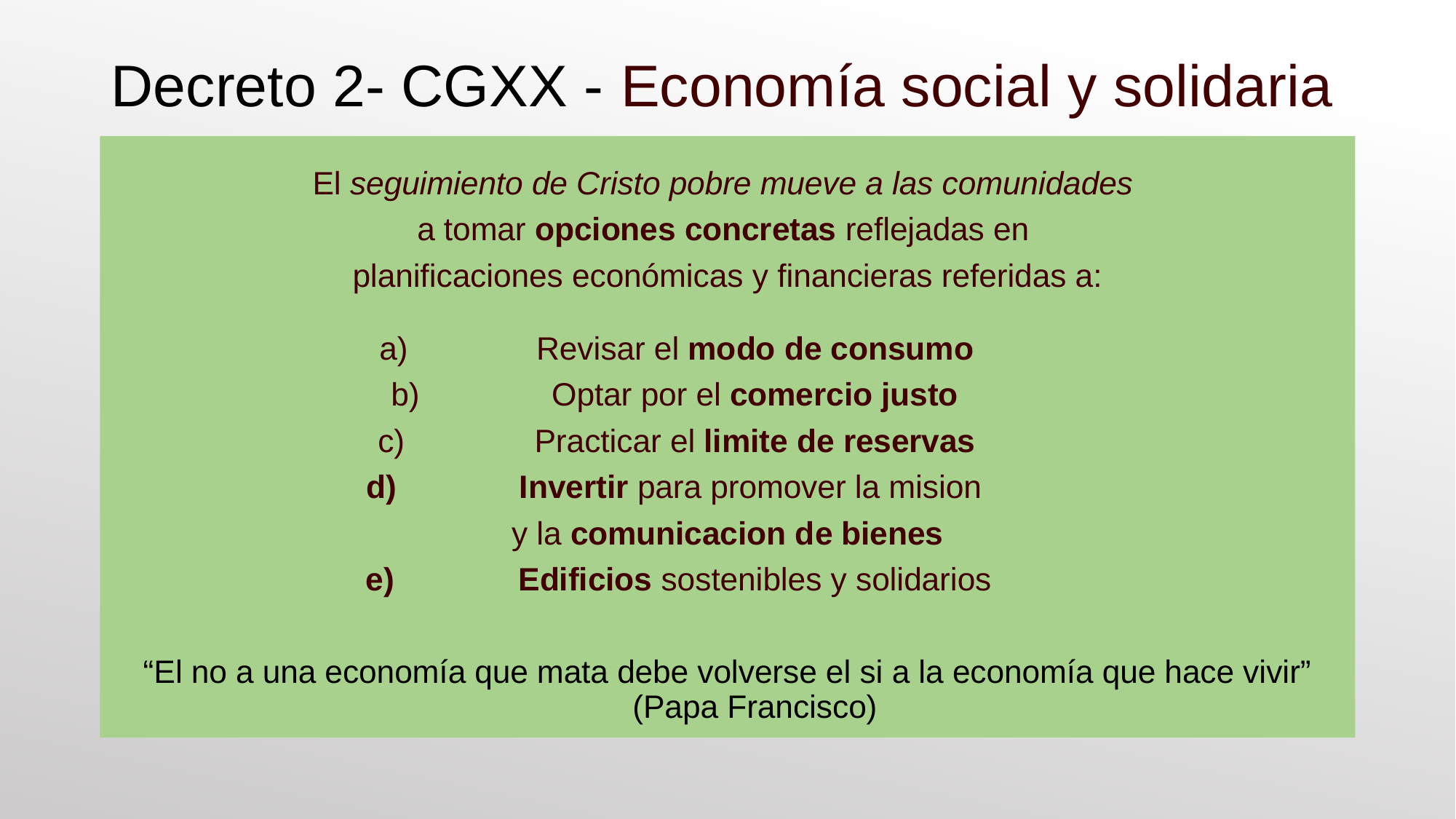

# Decreto 2- CGXX - Economía social y solidaria

El seguimiento de Cristo pobre mueve a las comunidades
a tomar opciones concretas reflejadas en
planificaciones económicas y financieras referidas a:

Revisar el modo de consumo
Optar por el comercio justo
Practicar el limite de reservas
Invertir para promover la mision
y la comunicacion de bienes
Edificios sostenibles y solidarios

“El no a una economía que mata debe volverse el si a la economía que hace vivir” (Papa Francisco)